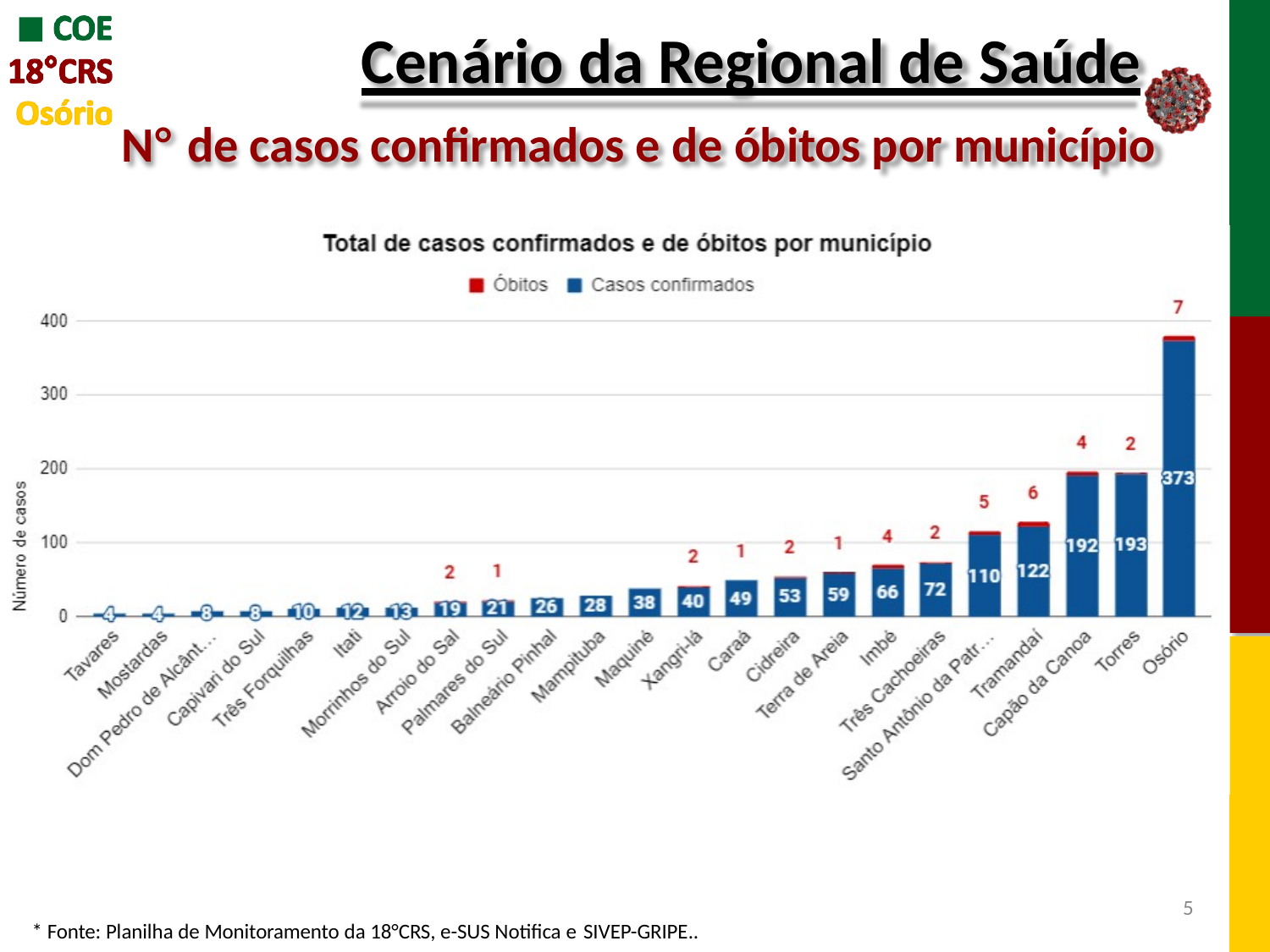

# Cenário da Regional de Saúde

N° de casos confirmados e de óbitos por município

5
* Fonte: Planilha de Monitoramento da 18°CRS, e-SUS Notifica e SIVEP-GRIPE..